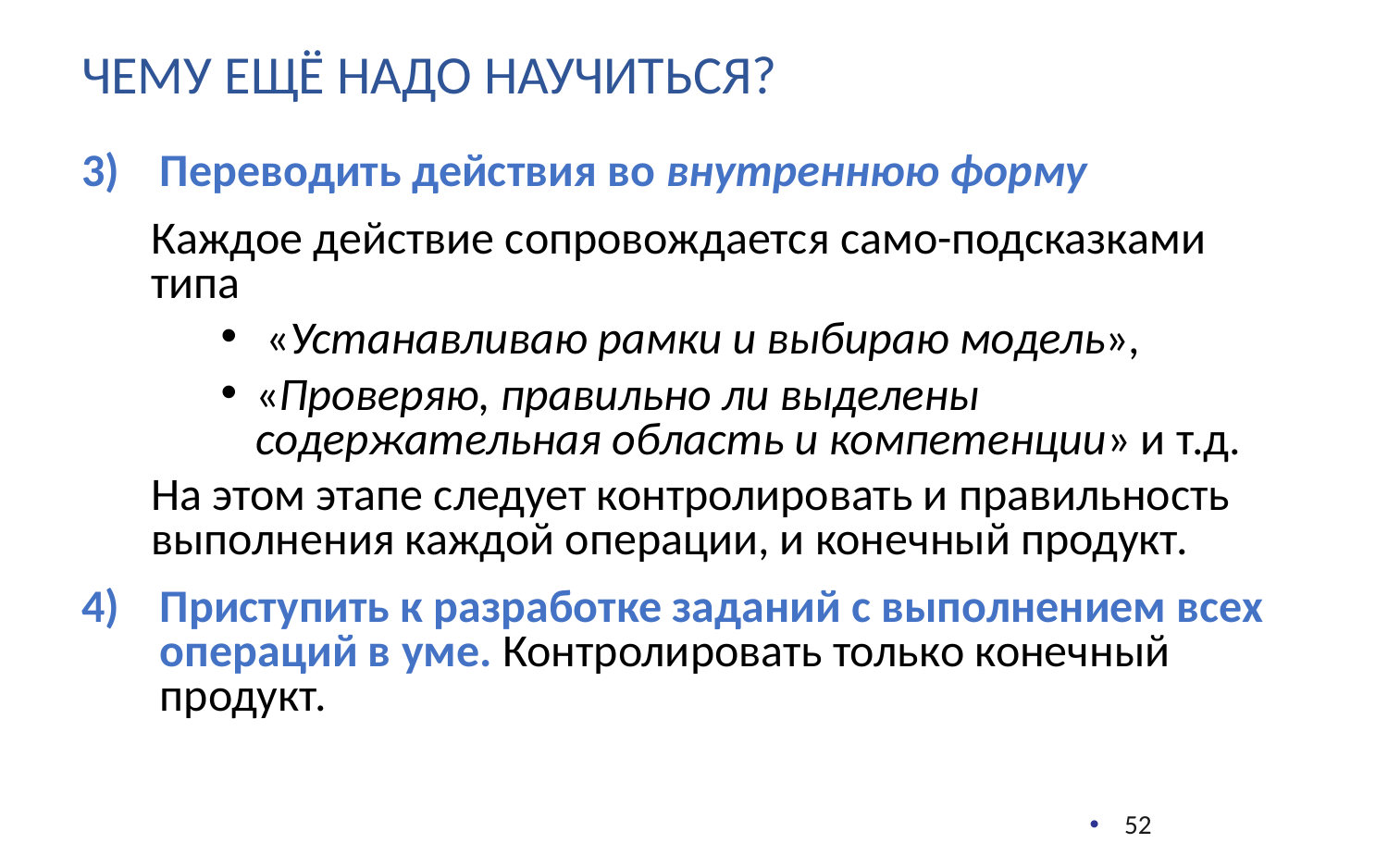

Чему ещё надо научиться?
Переводить действия во внутреннюю форму
Каждое действие сопровождается само-подсказками типа
 «Устанавливаю рамки и выбираю модель»,
«Проверяю, правильно ли выделены содержательная область и компетенции» и т.д.
На этом этапе следует контролировать и правильность выполнения каждой операции, и конечный продукт.
Приступить к разработке заданий с выполнением всех операций в уме. Контролировать только конечный продукт.
52